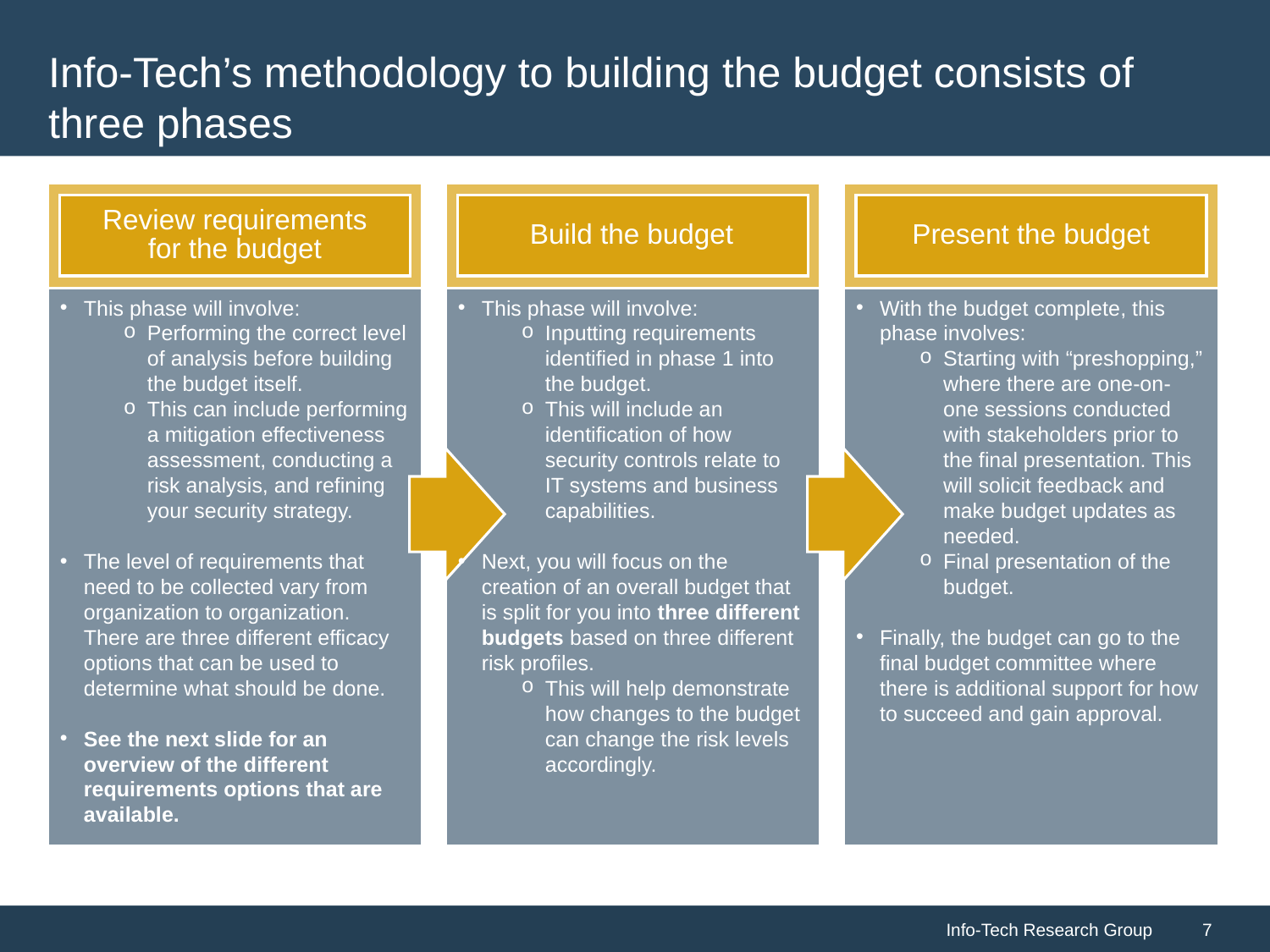

# Info-Tech’s methodology to building the budget consists of three phases

Review requirements for the budget
Build the budget
Present the budget
This phase will involve:
Performing the correct level of analysis before building the budget itself.
This can include performing a mitigation effectiveness assessment, conducting a risk analysis, and refining your security strategy.

The level of requirements that need to be collected vary from organization to organization. There are three different efficacy options that can be used to determine what should be done.

See the next slide for an overview of the different requirements options that are available.

This phase will involve:
Inputting requirements identified in phase 1 into the budget.
This will include an identification of how security controls relate to IT systems and business capabilities.

Next, you will focus on the creation of an overall budget that is split for you into three different budgets based on three different risk profiles.
This will help demonstrate how changes to the budget can change the risk levels accordingly.

With the budget complete, this phase involves:
Starting with “preshopping,” where there are one-on-one sessions conducted with stakeholders prior to the final presentation. This will solicit feedback and make budget updates as needed.
Final presentation of the budget.

Finally, the budget can go to the final budget committee where there is additional support for how to succeed and gain approval.